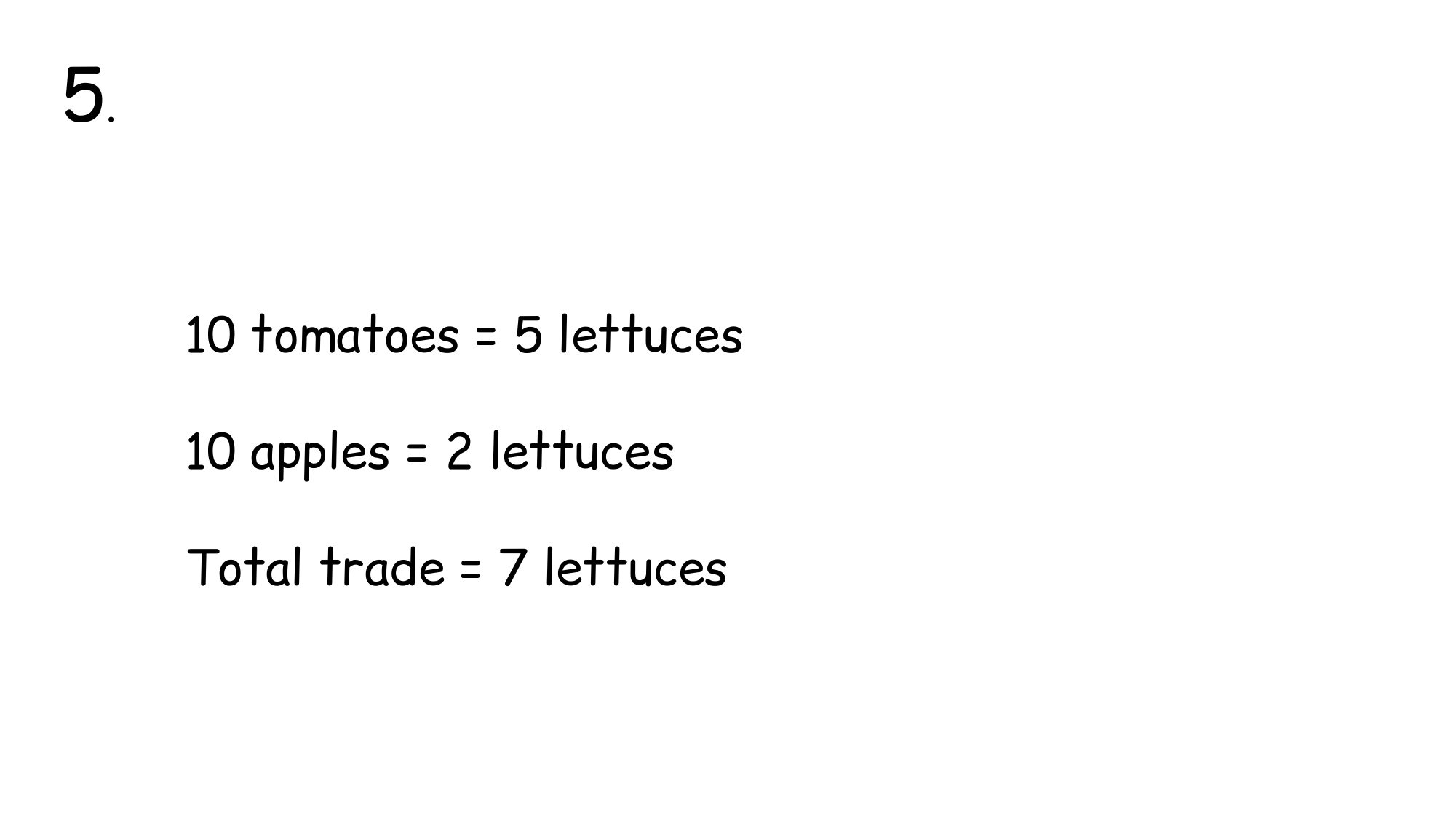

5.
10 tomatoes = 5 lettuces

10 apples = 2 lettuces

Total trade = 7 lettuces